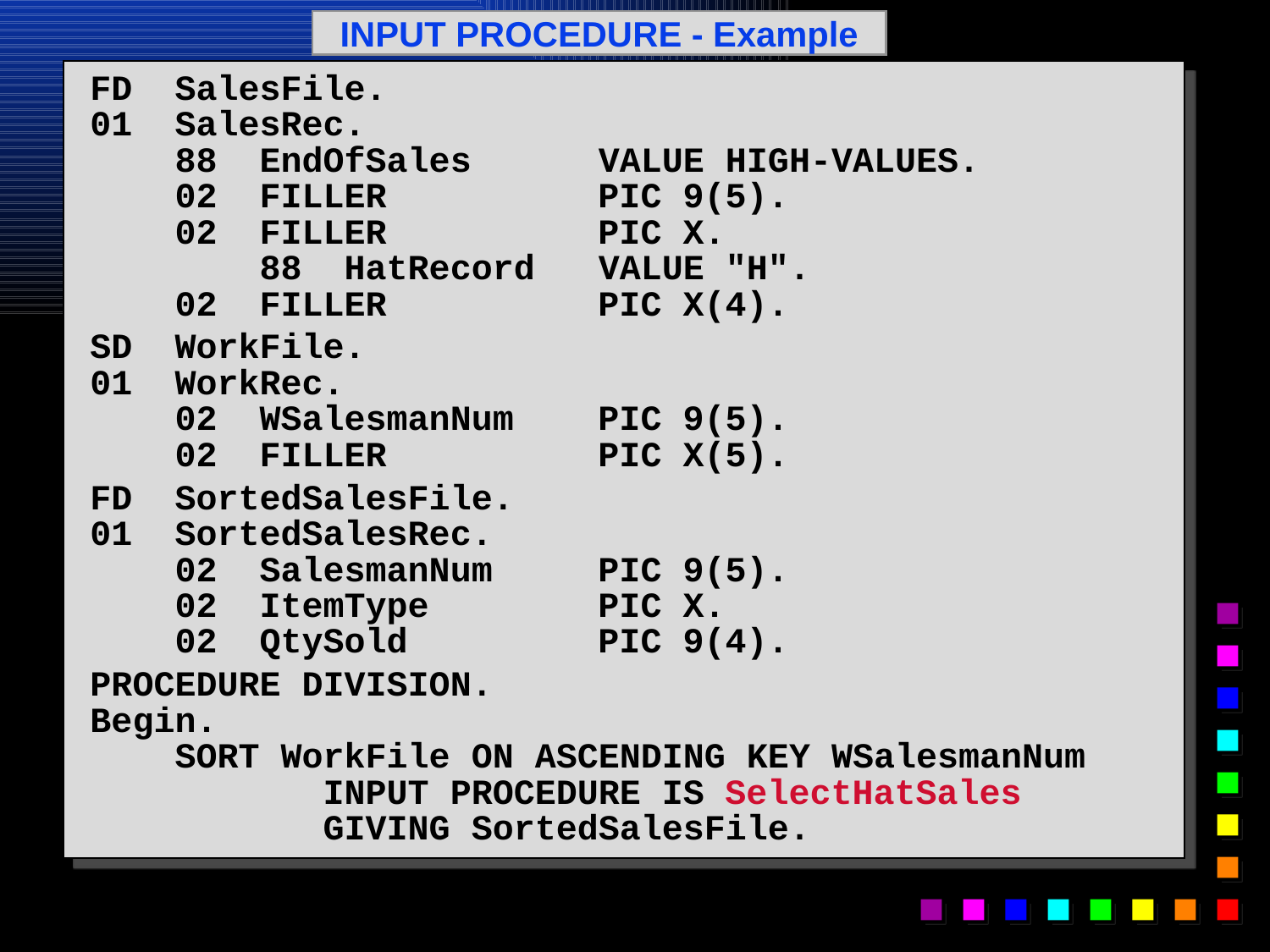

INPUT PROCEDURE - Example
FD  SalesFile.
01  SalesRec.
    88  EndOfSales      VALUE HIGH-VALUES.
    02  FILLER		PIC 9(5).
    02  FILLER		PIC X.
        88  HatRecord   VALUE "H".
    02  FILLER		PIC X(4).
SD  WorkFile.
01  WorkRec.
    02  WSalesmanNum	PIC 9(5).
    02  FILLER		PIC X(5).
FD  SortedSalesFile.
01  SortedSalesRec.
    02  SalesmanNum	PIC 9(5).
    02  ItemType		PIC X.
    02  QtySold		PIC 9(4).
PROCEDURE DIVISION.
Begin.
    SORT WorkFile ON ASCENDING KEY WSalesmanNum
           INPUT PROCEDURE IS SelectHatSales
           GIVING SortedSalesFile.